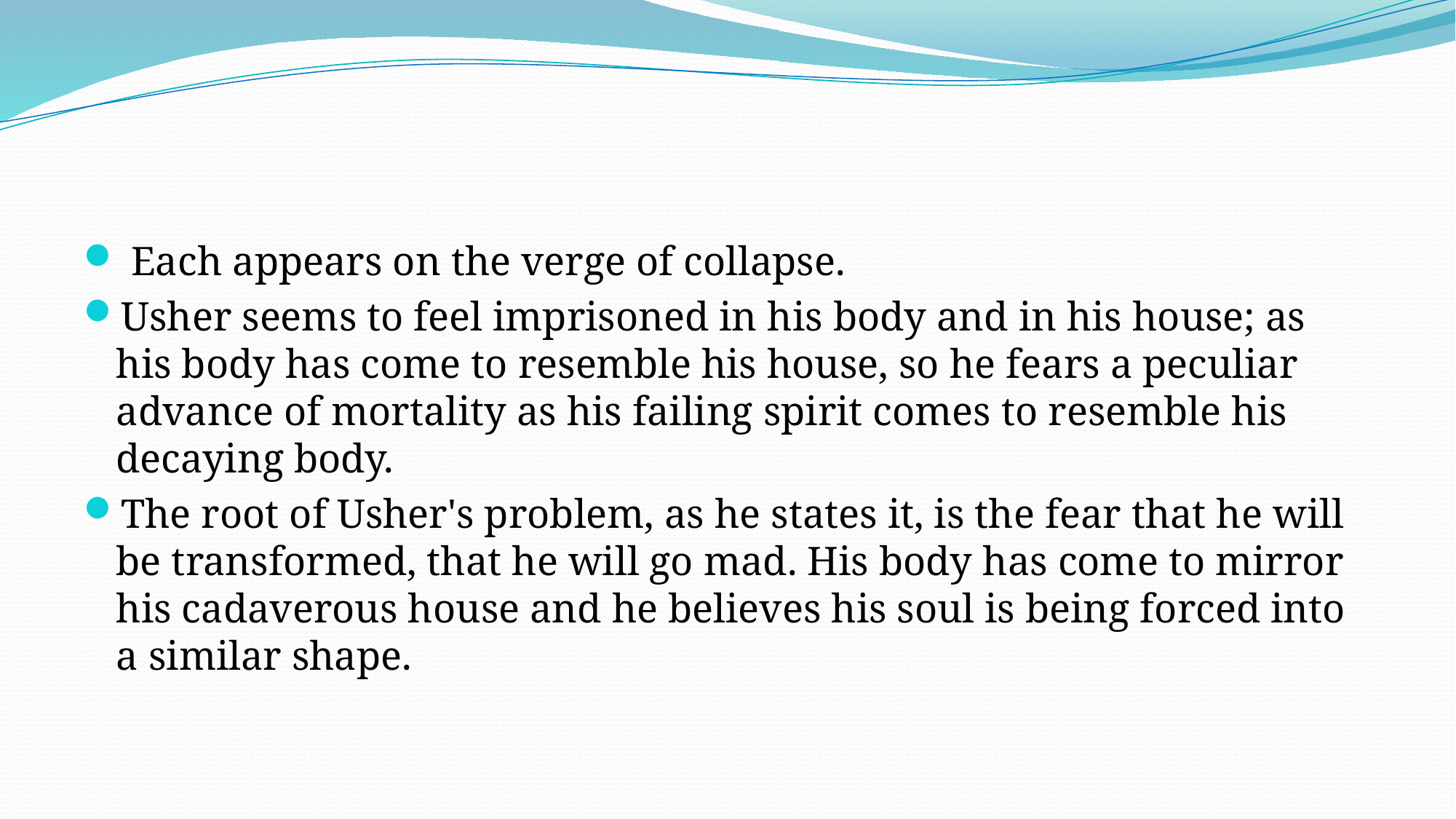

#
 Each appears on the verge of collapse.
Usher seems to feel imprisoned in his body and in his house; as his body has come to resemble his house, so he fears a peculiar advance of mortality as his failing spirit comes to resemble his decaying body.
The root of Usher's problem, as he states it, is the fear that he will be transformed, that he will go mad. His body has come to mirror his cadaverous house and he believes his soul is being forced into a similar shape.